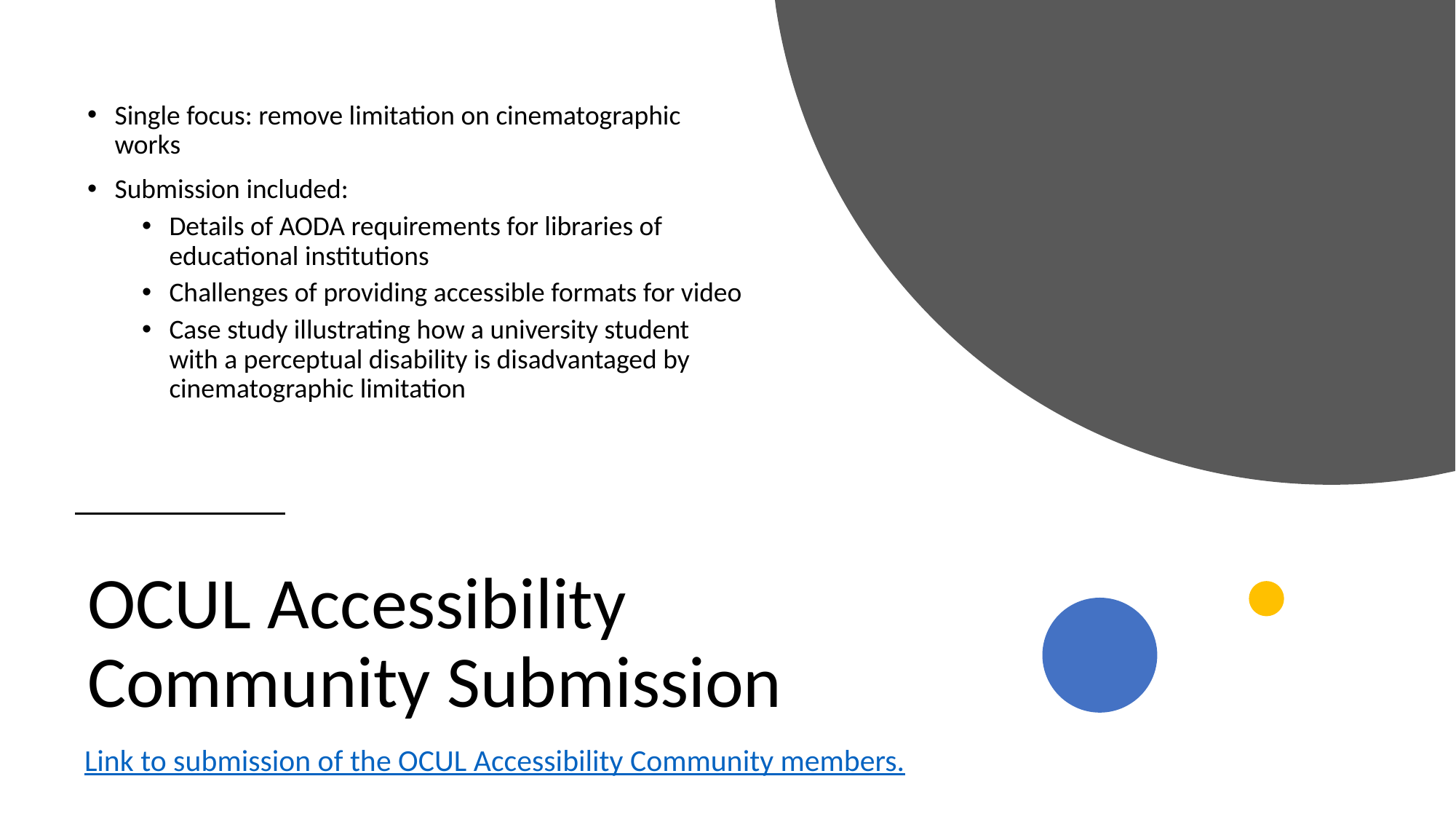

Single focus: remove limitation on cinematographic works
Submission included:
Details of AODA requirements for libraries of educational institutions
Challenges of providing accessible formats for video
Case study illustrating how a university student with a perceptual disability is disadvantaged by cinematographic limitation

# OCUL Accessibility Community Submission

Link to submission of the OCUL Accessibility Community members.